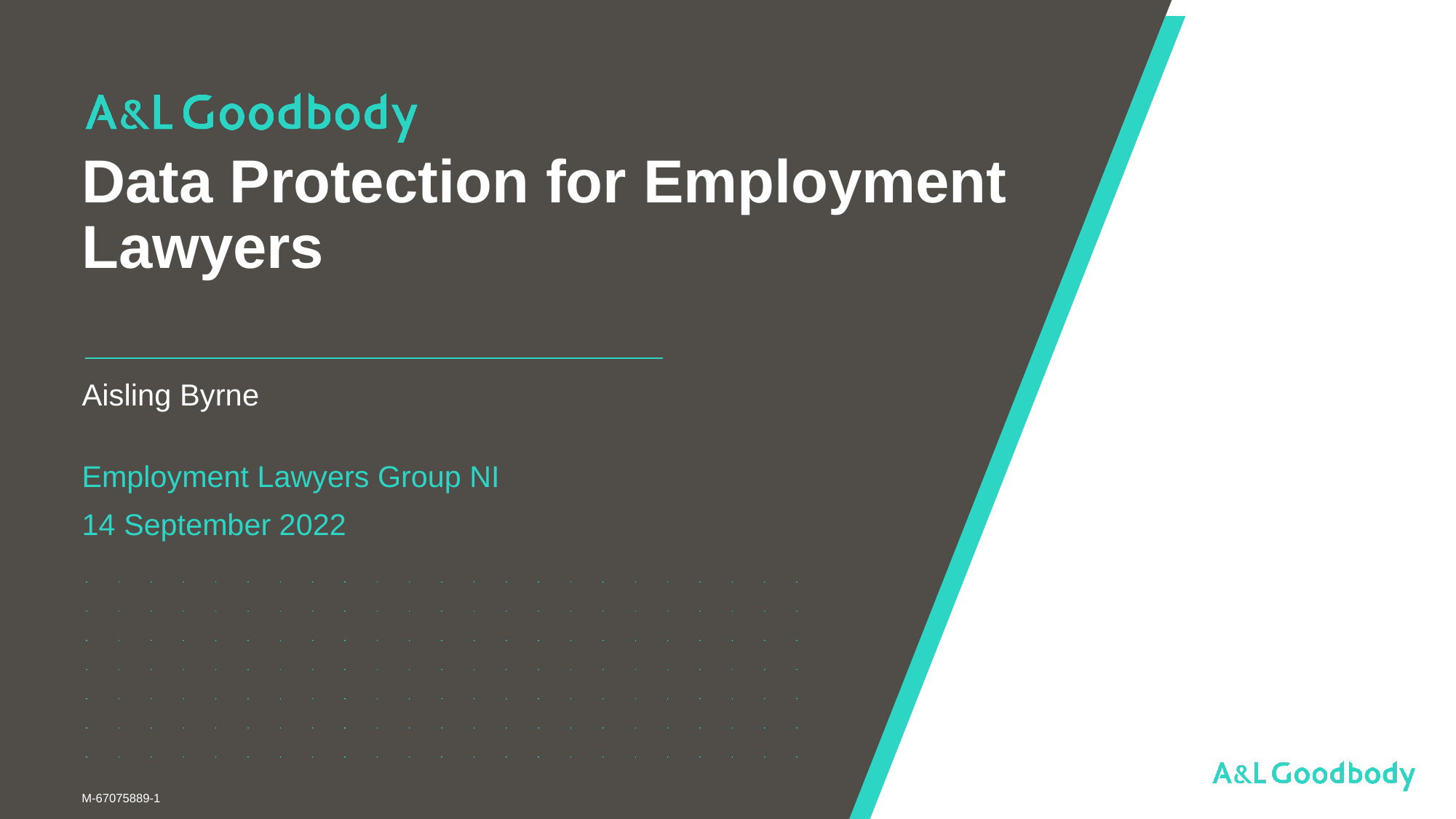

# Data Protection for Employment Lawyers
Aisling Byrne
Employment Lawyers Group NI
14 September 2022